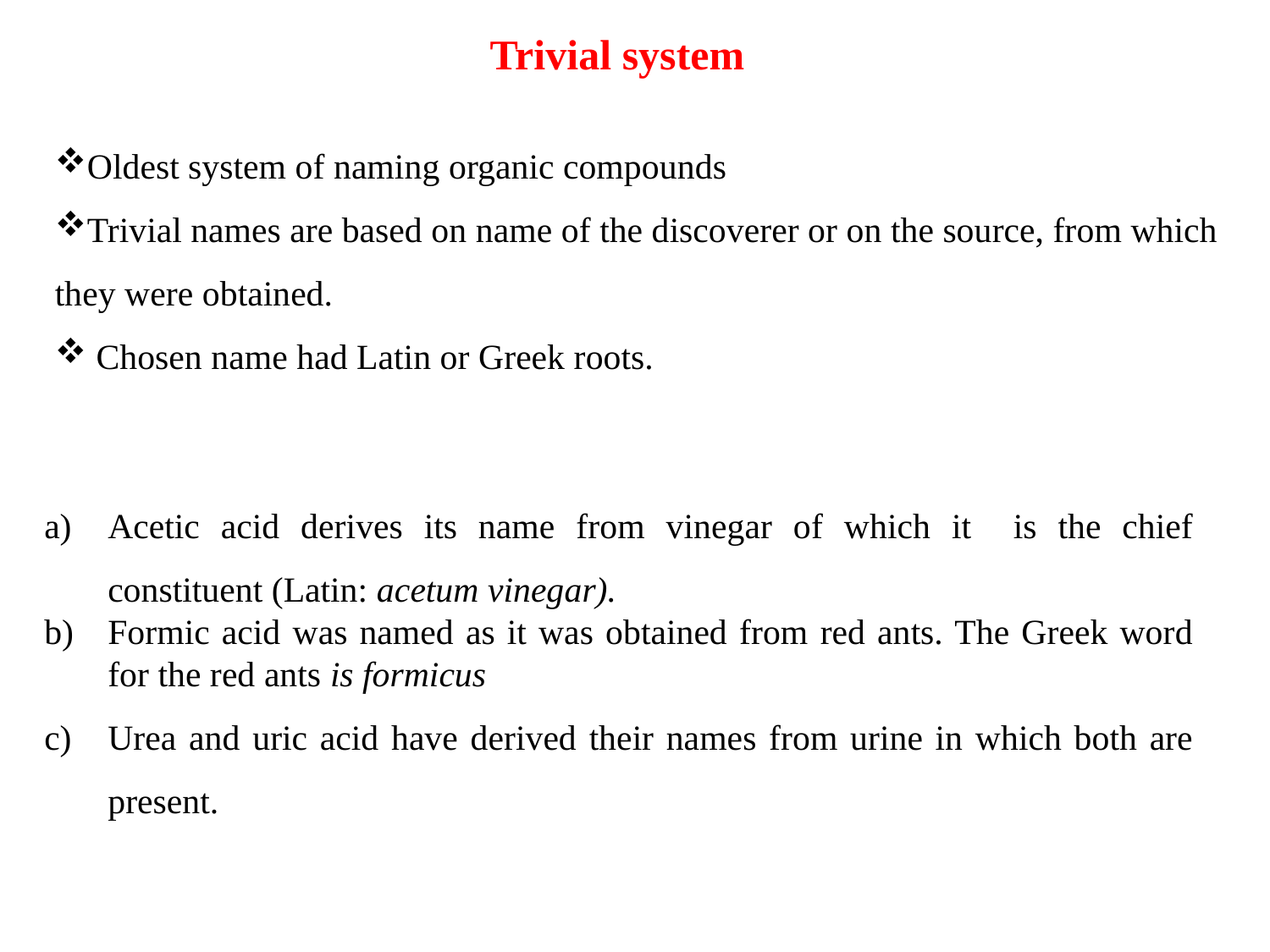

Trivial system
Oldest system of naming organic compounds
Trivial names are based on name of the discoverer or on the source, from which they were obtained.
 Chosen name had Latin or Greek roots.
Acetic acid derives its name from vinegar of which it  is the chief constituent (Latin: acetum vinegar).
Formic acid was named as it was obtained from red ants. The Greek word for the red ants is formicus
Urea and uric acid have derived their names from urine in which both are present.